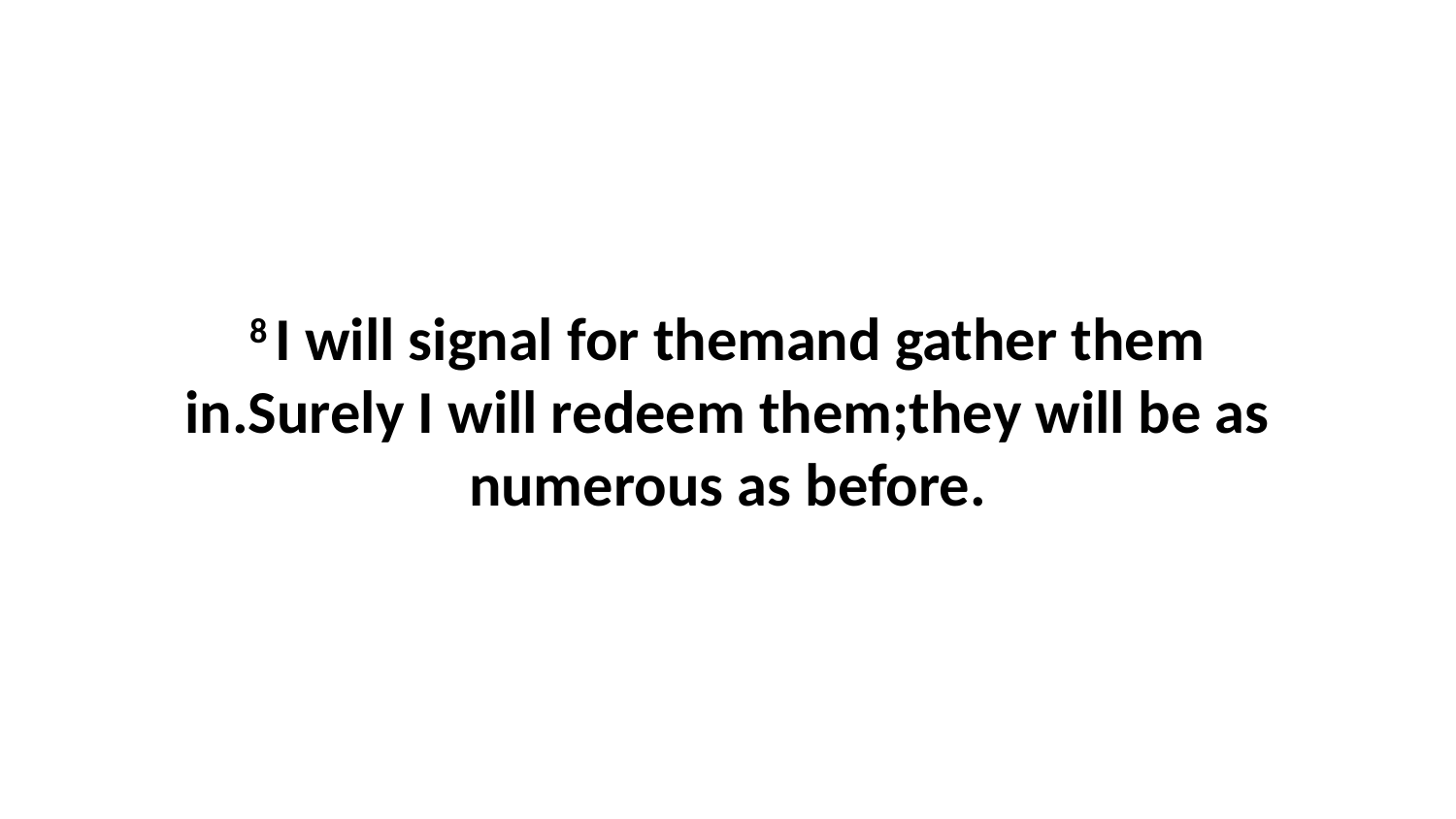

8 I will signal for themand gather them in.Surely I will redeem them;they will be as numerous as before.